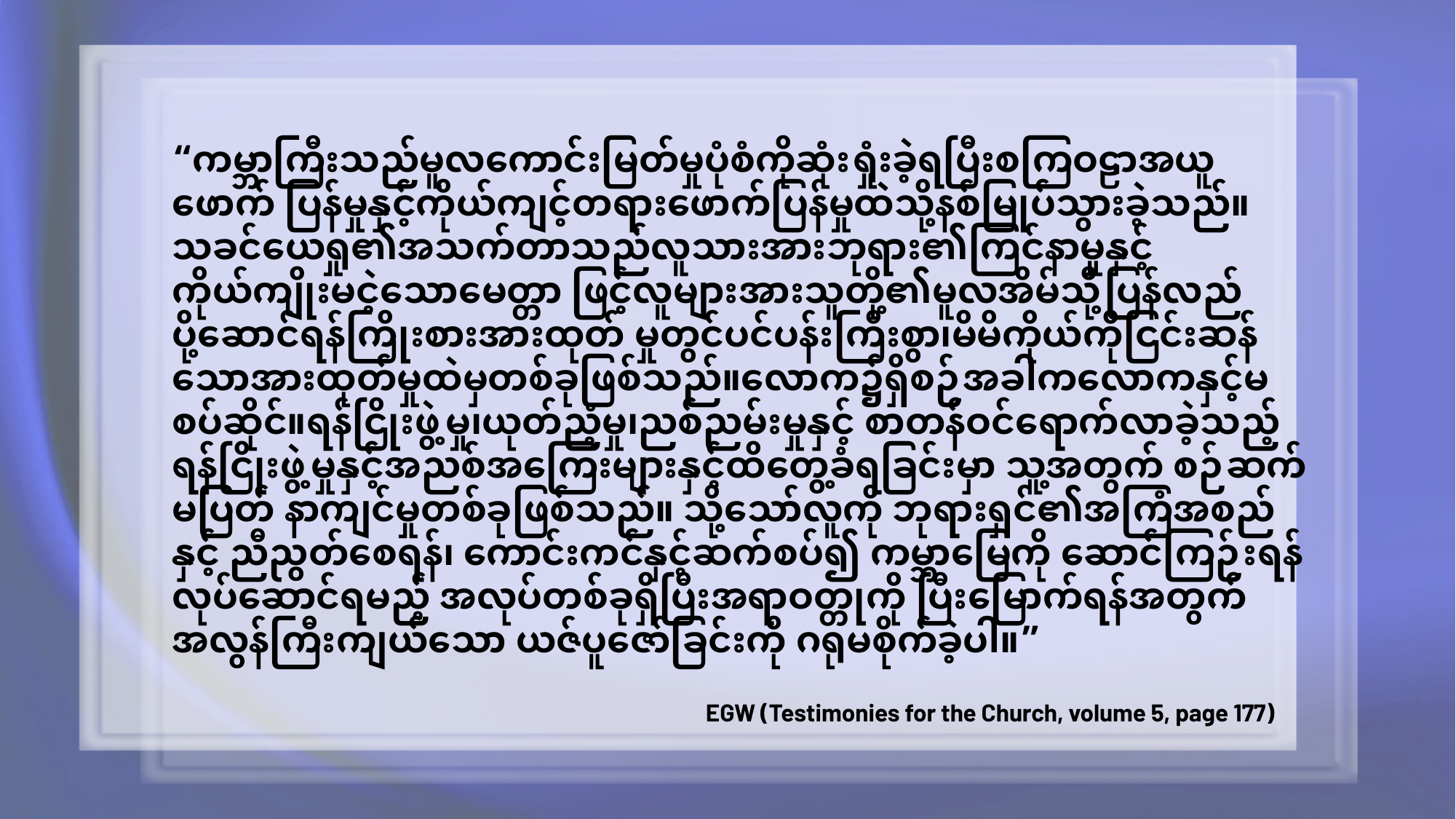

“ကမ္ဘာကြီးသည်မူလကောင်းမြတ်မှုပုံစံကိုဆုံးရှုံးခဲ့ရပြီးစကြဝဠာအယူ ဖောက် ပြန်မှုနှင့်ကိုယ်ကျင့်တရားဖောက်ပြန်မှုထဲသို့နစ်မြုပ်သွားခဲ့သည်။သခင်ယေရှု၏အသက်တာသည်လူသားအားဘုရား၏ကြင်နာမှုနှင့်ကိုယ်ကျိုးမငဲ့သောမေတ္တာ ဖြင့်လူများအားသူတို့၏မူလအိမ်သို့ပြန်လည်ပို့ဆောင်ရန်ကြိုးစားအားထုတ် မှုတွင်ပင်ပန်းကြီးစွာ၊မိမိကိုယ်ကိုငြင်းဆန်သောအားထုတ်မှုထဲမှတစ်ခုဖြစ်သည်။လောက၌ရှိစဉ်အခါကလောကနှင့်မစပ်ဆိုင်။ရန်ငြိုးဖွဲ့မှု၊ယုတ်ညံ့မှု၊ညစ်ညမ်းမှုနှင့် စာတန်ဝင်ရောက်လာခဲ့သည့်ရန်ငြိုးဖွဲ့မှုနှင့်အညစ်အကြေးများနှင့်ထိတွေ့ခံရခြင်းမှာ သူ့အတွက် စဉ်ဆက်မပြတ် နာကျင်မှုတစ်ခုဖြစ်သည်။ သို့သော်လူကို ဘုရားရှင်၏အကြံအစည်နှင့် ညီညွတ်စေရန်၊ ကောင်းကင်နှင့်ဆက်စပ်၍ ကမ္ဘာမြေကို ဆောင်ကြဉ်းရန် လုပ်ဆောင်ရမည့် အလုပ်တစ်ခုရှိပြီးအရာဝတ္တုကို ပြီးမြောက်ရန်အတွက် အလွန်ကြီးကျယ်သော ယဇ်ပူဇော်ခြင်းကို ဂရုမစိုက်ခဲ့ပါ။”
EGW (Testimonies for the Church, volume 5, page 177)